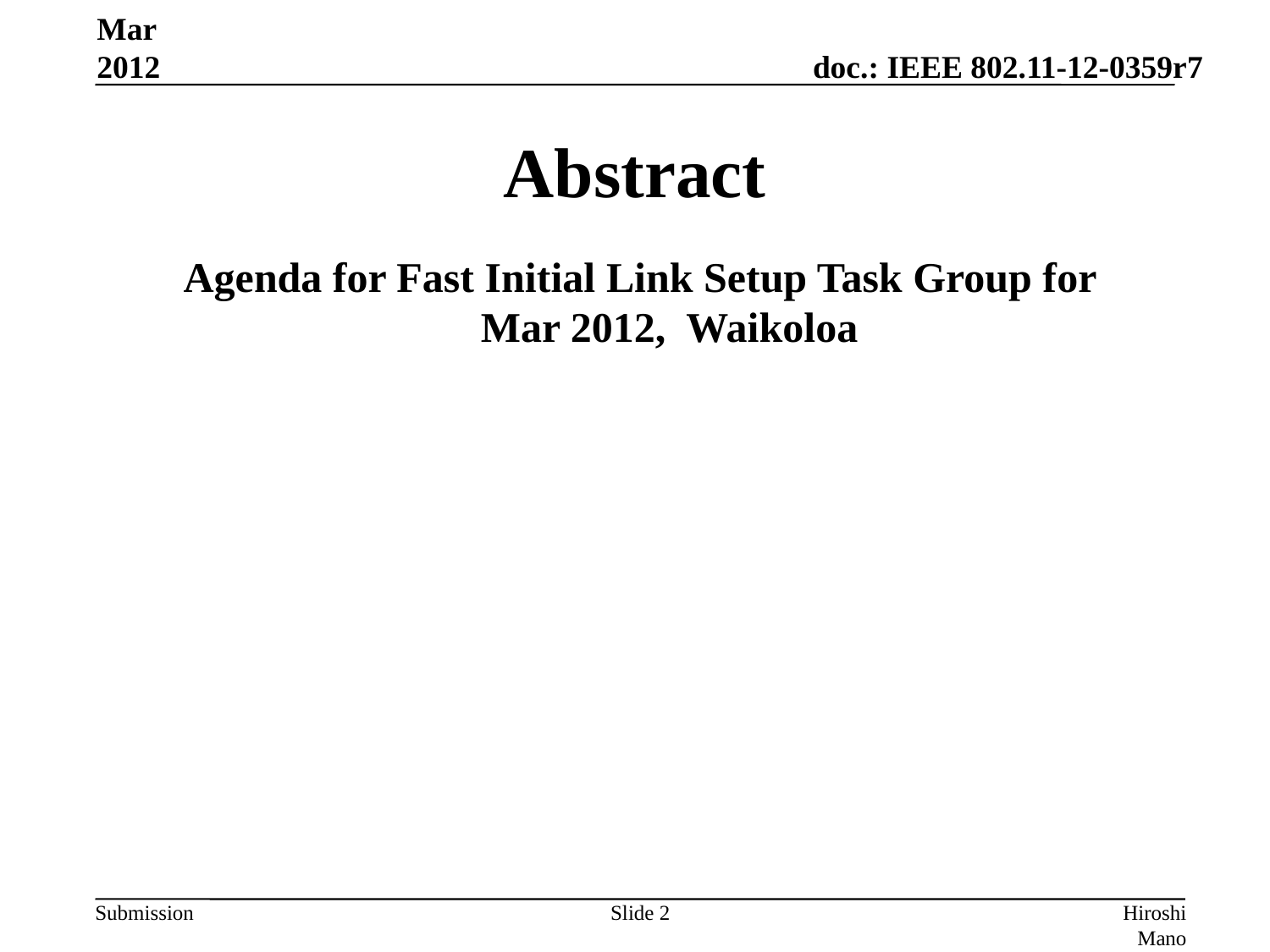

Mar 2012
# Abstract
Agenda for Fast Initial Link Setup Task Group for
 Mar 2012,  Waikoloa
Slide 2
Hiroshi Mano (ATRD, Root, Lab)